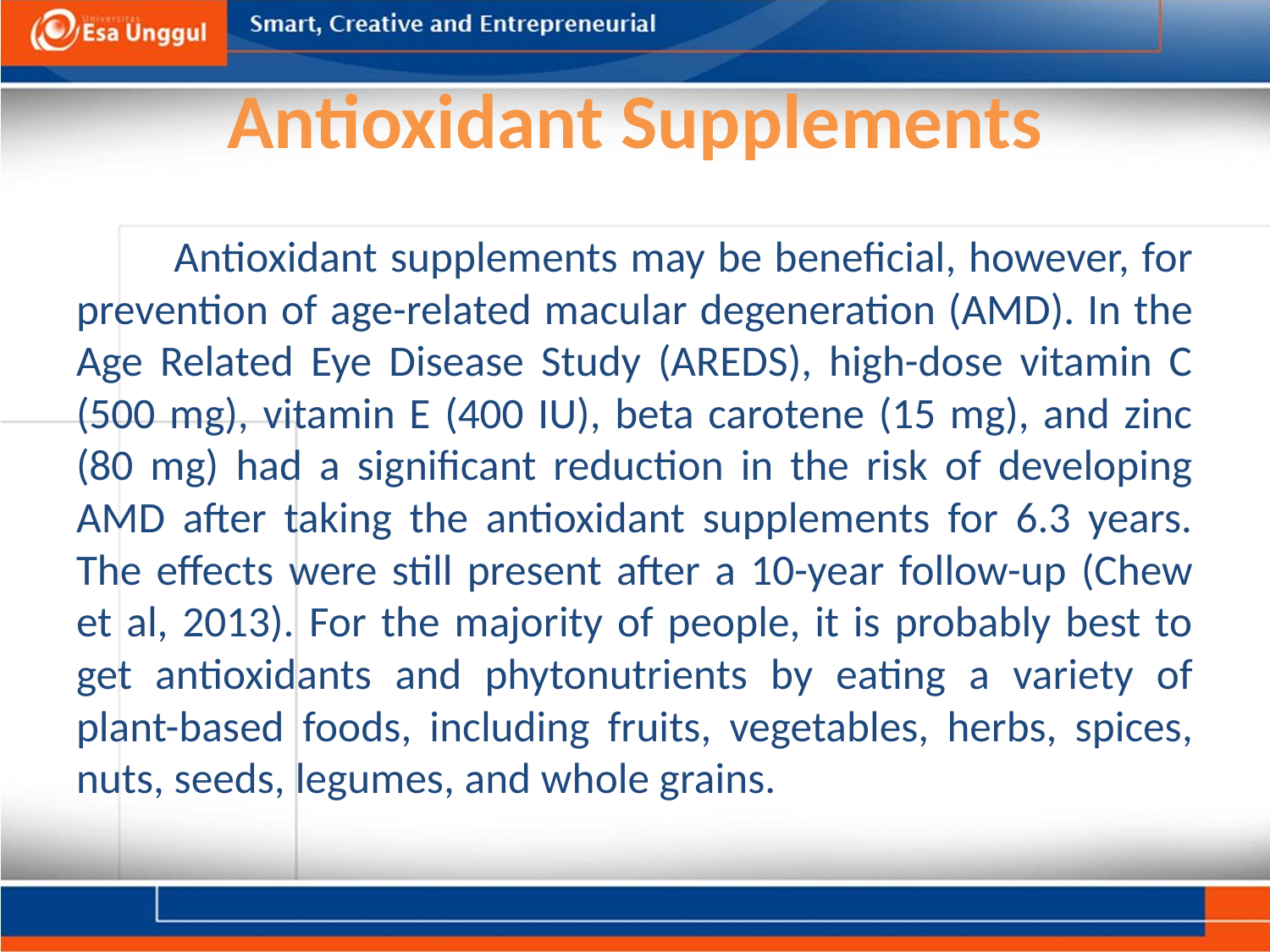

# Antioxidant Supplements
	Antioxidant supplements may be beneficial, however, for prevention of age-related macular degeneration (AMD). In the Age Related Eye Disease Study (AREDS), high-dose vitamin C (500 mg), vitamin E (400 IU), beta carotene (15 mg), and zinc (80 mg) had a significant reduction in the risk of developing AMD after taking the antioxidant supplements for 6.3 years. The effects were still present after a 10-year follow-up (Chew et al, 2013). For the majority of people, it is probably best to get antioxidants and phytonutrients by eating a variety of plant-based foods, including fruits, vegetables, herbs, spices, nuts, seeds, legumes, and whole grains.